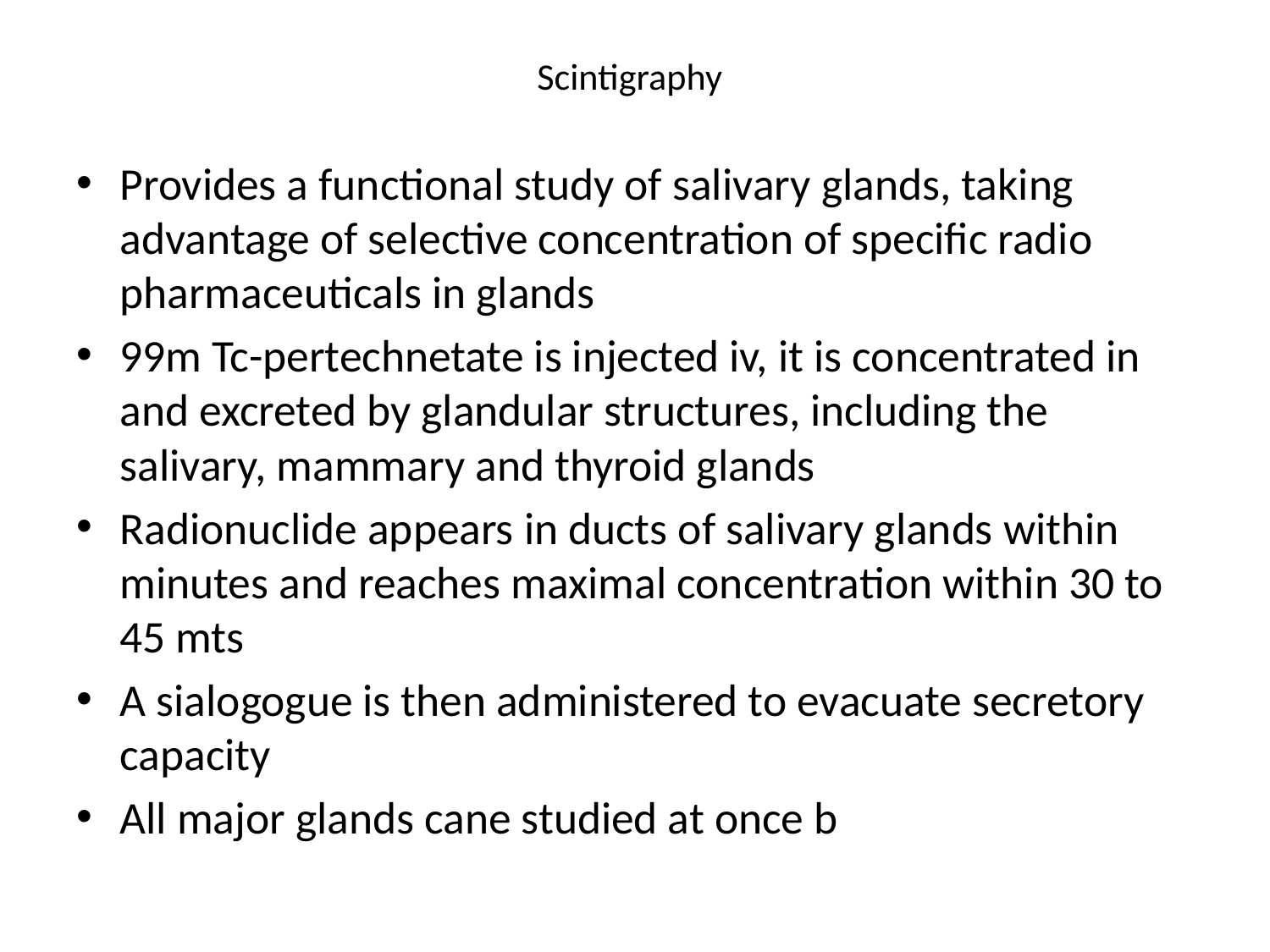

# Scintigraphy
Provides a functional study of salivary glands, taking advantage of selective concentration of specific radio pharmaceuticals in glands
99m Tc-pertechnetate is injected iv, it is concentrated in and excreted by glandular structures, including the salivary, mammary and thyroid glands
Radionuclide appears in ducts of salivary glands within minutes and reaches maximal concentration within 30 to 45 mts
A sialogogue is then administered to evacuate secretory capacity
All major glands cane studied at once b